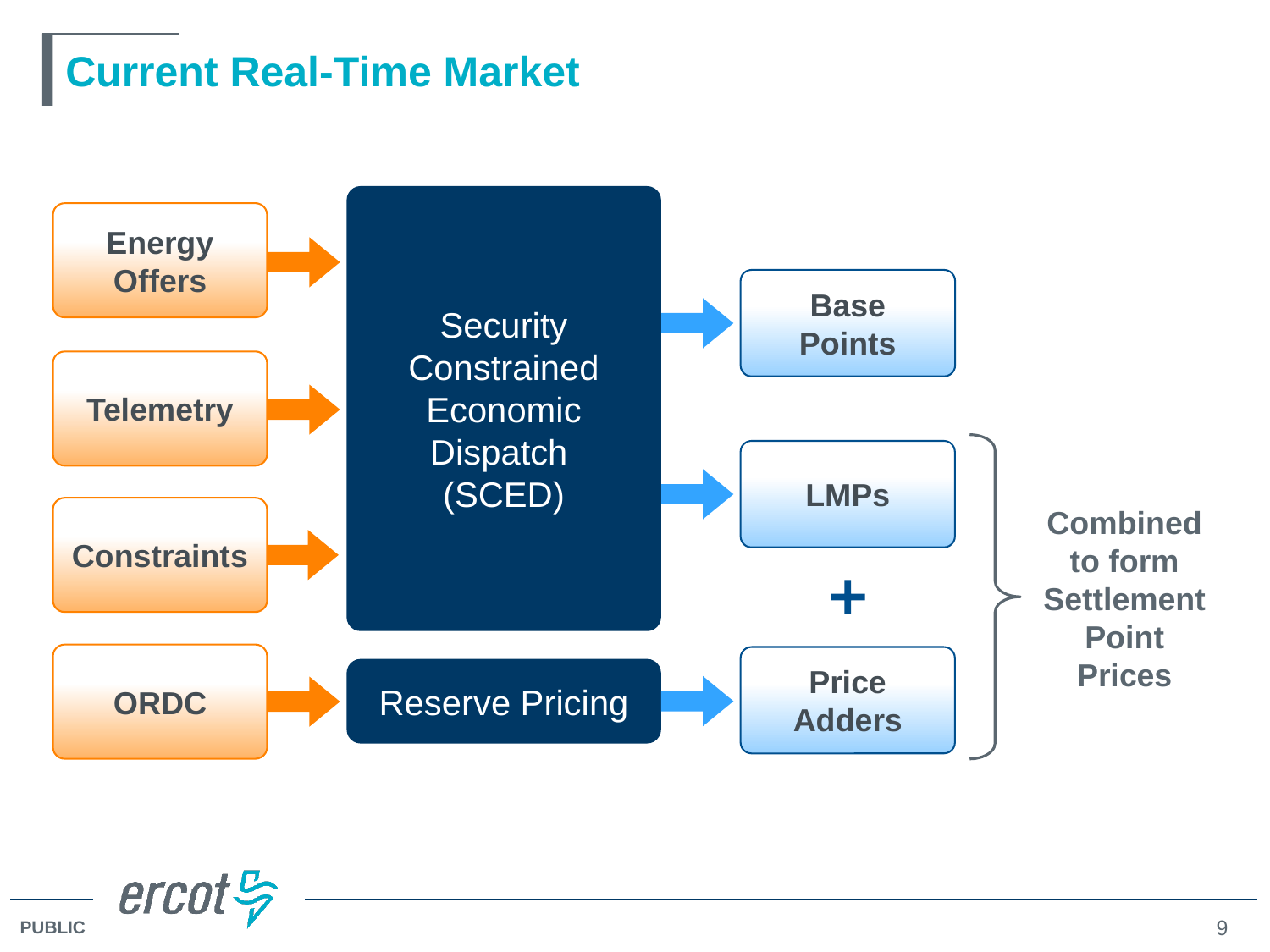

# Current Real-Time Market
Security Constrained Economic Dispatch
(SCED)
Energy Offers

Base
Points

Telemetry

LMPs

Combined to form Settlement Point Prices
Constraints

ORDC
Price Adders
Reserve Pricing